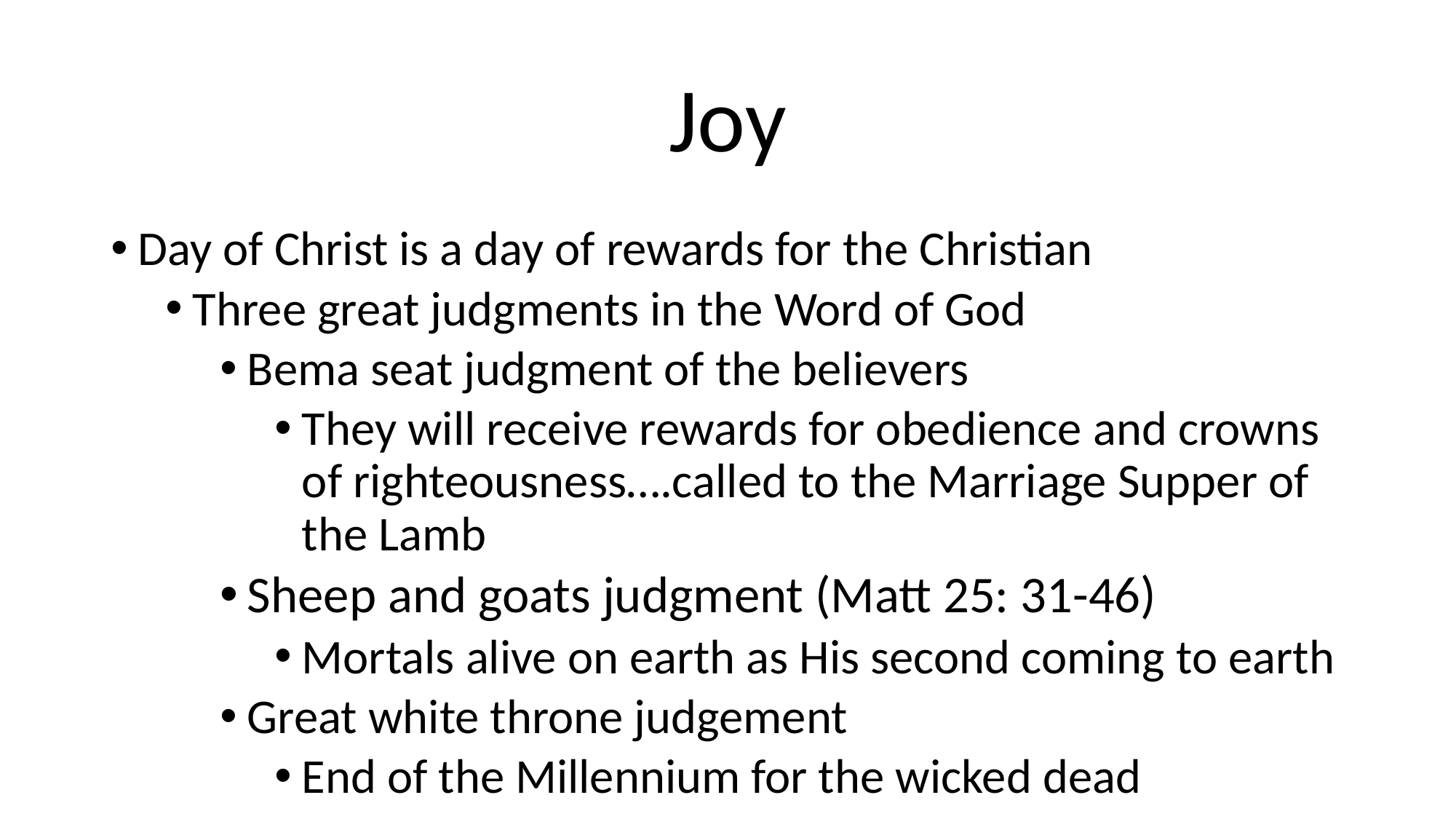

# Joy
Day of Christ is a day of rewards for the Christian
Three great judgments in the Word of God
Bema seat judgment of the believers
They will receive rewards for obedience and crowns of righteousness….called to the Marriage Supper of the Lamb
Sheep and goats judgment (Matt 25: 31-46)
Mortals alive on earth as His second coming to earth
Great white throne judgement
End of the Millennium for the wicked dead